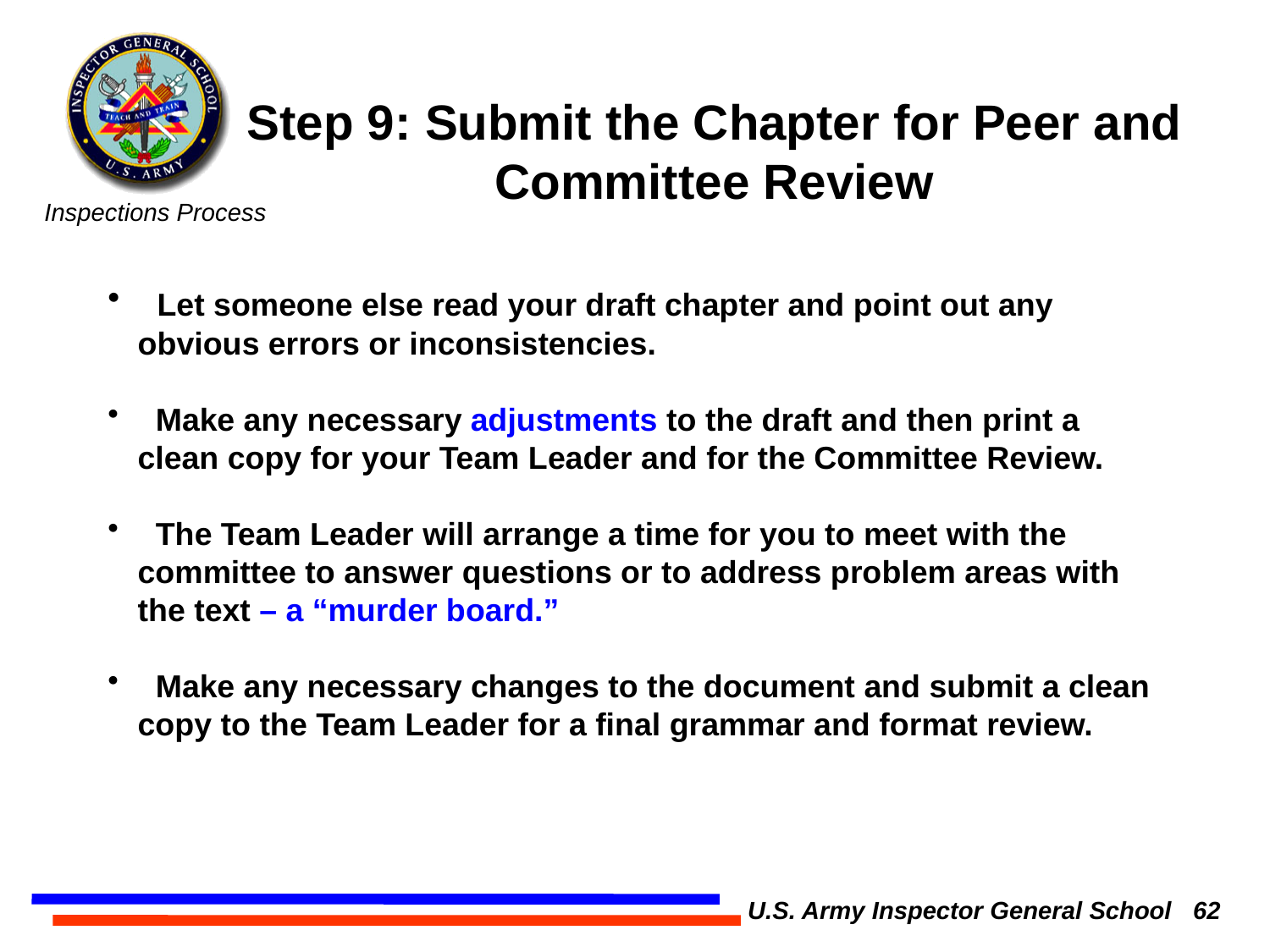

Step 9: Submit the Chapter for Peer and Committee Review
  Let someone else read your draft chapter and point out any obvious errors or inconsistencies.

  Make any necessary adjustments to the draft and then print a clean copy for your Team Leader and for the Committee Review.

  The Team Leader will arrange a time for you to meet with the committee to answer questions or to address problem areas with the text – a “murder board.”

  Make any necessary changes to the document and submit a clean copy to the Team Leader for a final grammar and format review.

U.S. Army Inspector General School   62